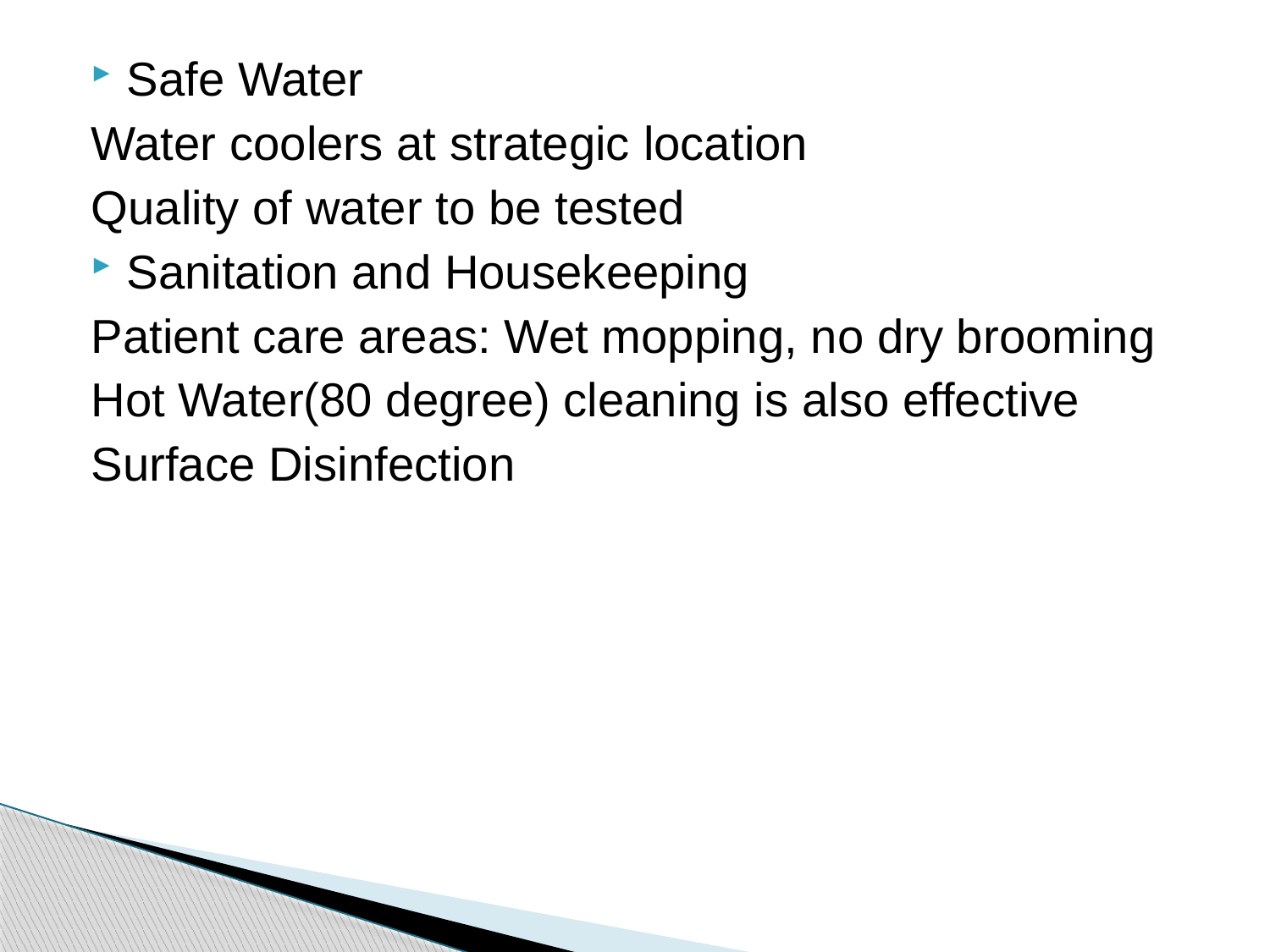

Safe Water
Water coolers at strategic location
Quality of water to be tested
Sanitation and Housekeeping
Patient care areas: Wet mopping, no dry brooming
Hot Water(80 degree) cleaning is also effective
Surface Disinfection